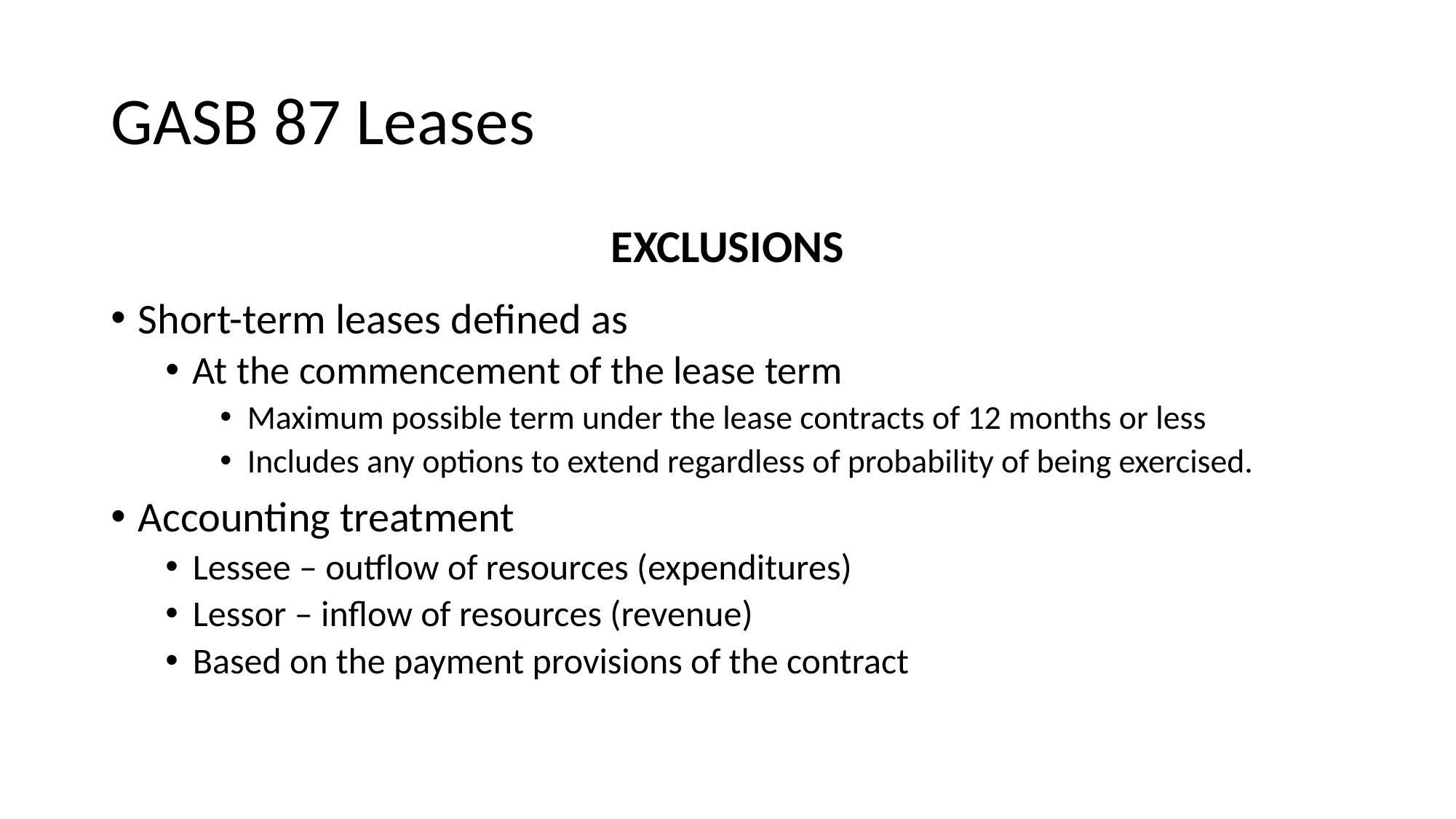

# GASB 87 Leases
EXCLUSIONS
Short-term leases defined as
At the commencement of the lease term
Maximum possible term under the lease contracts of 12 months or less
Includes any options to extend regardless of probability of being exercised.
Accounting treatment
Lessee – outflow of resources (expenditures)
Lessor – inflow of resources (revenue)
Based on the payment provisions of the contract